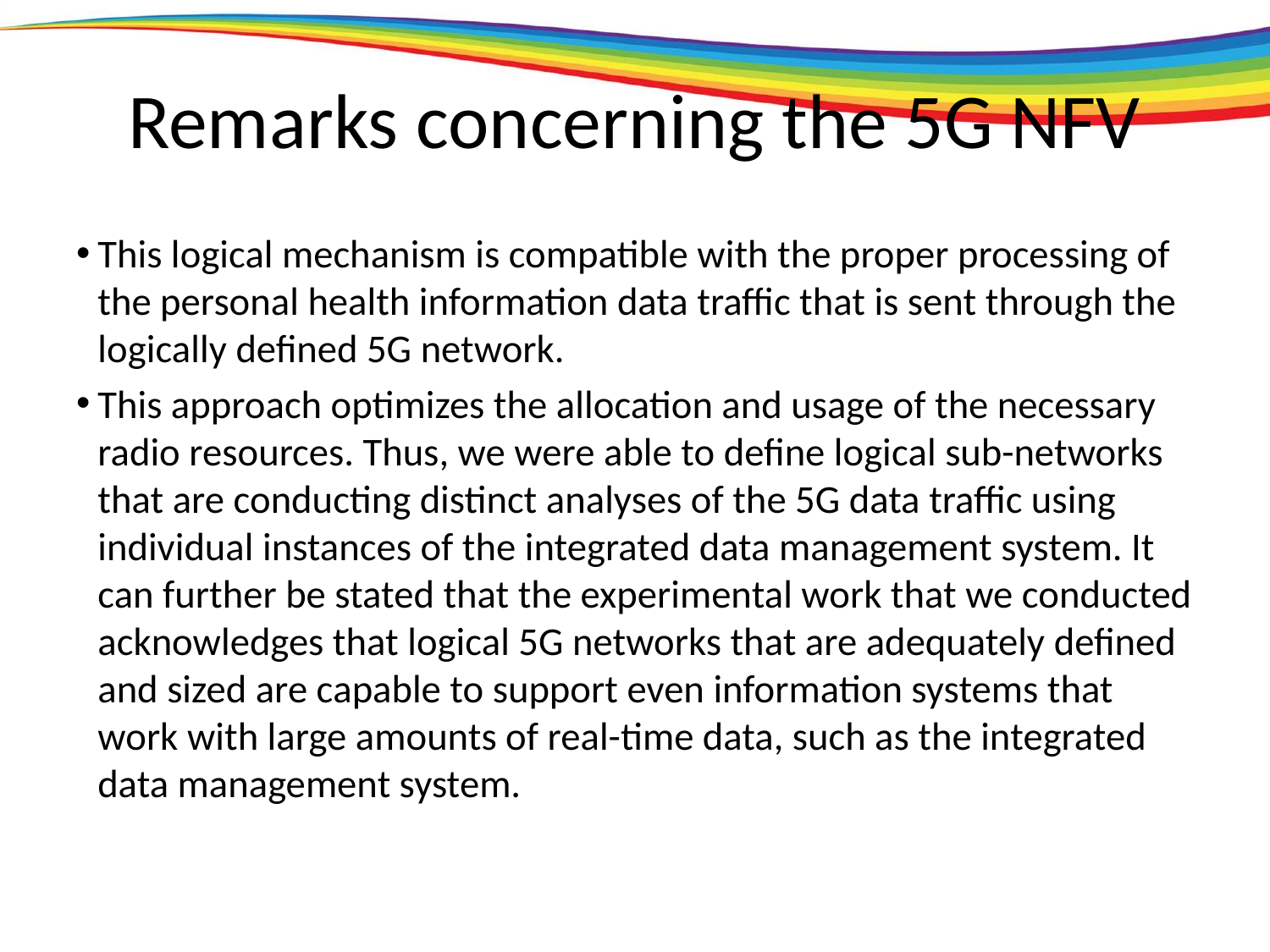

# Remarks concerning the 5G NFV
This logical mechanism is compatible with the proper processing of the personal health information data traffic that is sent through the logically defined 5G network.
This approach optimizes the allocation and usage of the necessary radio resources. Thus, we were able to define logical sub-networks that are conducting distinct analyses of the 5G data traffic using individual instances of the integrated data management system. It can further be stated that the experimental work that we conducted acknowledges that logical 5G networks that are adequately defined and sized are capable to support even information systems that work with large amounts of real-time data, such as the integrated data management system.